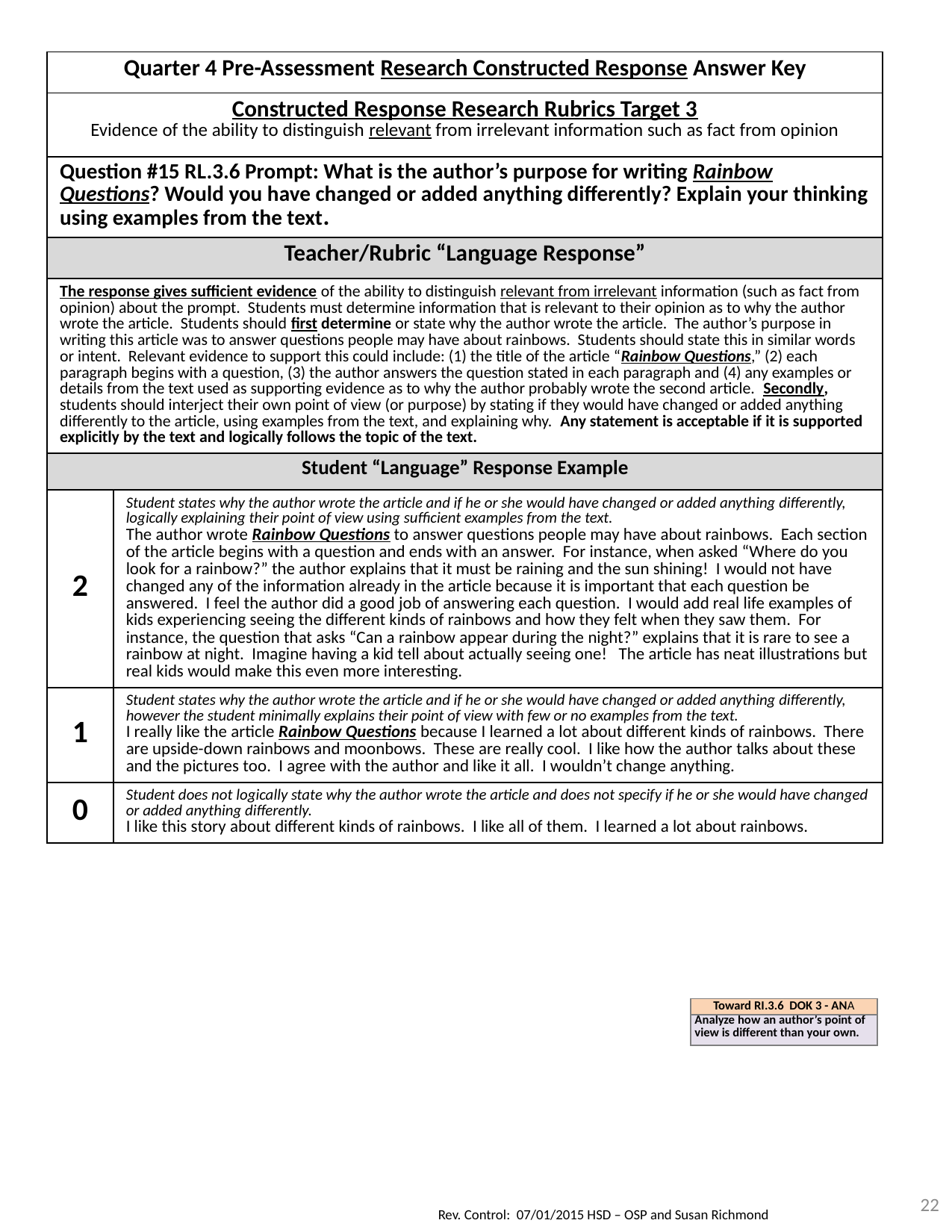

| Quarter 4 Pre-Assessment Research Constructed Response Answer Key |  |
| --- | --- |
| Constructed Response Research Rubrics Target 3 Evidence of the ability to distinguish relevant from irrelevant information such as fact from opinion |  |
| Question #15 RL.3.6 Prompt: What is the author’s purpose for writing Rainbow Questions? Would you have changed or added anything differently? Explain your thinking using examples from the text. |  |
| Teacher/Rubric “Language Response” |  |
| The response gives sufficient evidence of the ability to distinguish relevant from irrelevant information (such as fact from opinion) about the prompt. Students must determine information that is relevant to their opinion as to why the author wrote the article. Students should first determine or state why the author wrote the article. The author’s purpose in writing this article was to answer questions people may have about rainbows. Students should state this in similar words or intent. Relevant evidence to support this could include: (1) the title of the article “Rainbow Questions,” (2) each paragraph begins with a question, (3) the author answers the question stated in each paragraph and (4) any examples or details from the text used as supporting evidence as to why the author probably wrote the second article. Secondly, students should interject their own point of view (or purpose) by stating if they would have changed or added anything differently to the article, using examples from the text, and explaining why. Any statement is acceptable if it is supported explicitly by the text and logically follows the topic of the text. |  |
| Student “Language” Response Example |  |
| 2 | Student states why the author wrote the article and if he or she would have changed or added anything differently, logically explaining their point of view using sufficient examples from the text. The author wrote Rainbow Questions to answer questions people may have about rainbows. Each section of the article begins with a question and ends with an answer. For instance, when asked “Where do you look for a rainbow?” the author explains that it must be raining and the sun shining! I would not have changed any of the information already in the article because it is important that each question be answered. I feel the author did a good job of answering each question. I would add real life examples of kids experiencing seeing the different kinds of rainbows and how they felt when they saw them. For instance, the question that asks “Can a rainbow appear during the night?” explains that it is rare to see a rainbow at night. Imagine having a kid tell about actually seeing one! The article has neat illustrations but real kids would make this even more interesting. |
| 1 | Student states why the author wrote the article and if he or she would have changed or added anything differently, however the student minimally explains their point of view with few or no examples from the text. I really like the article Rainbow Questions because I learned a lot about different kinds of rainbows. There are upside-down rainbows and moonbows. These are really cool. I like how the author talks about these and the pictures too. I agree with the author and like it all. I wouldn’t change anything. |
| 0 | Student does not logically state why the author wrote the article and does not specify if he or she would have changed or added anything differently. I like this story about different kinds of rainbows. I like all of them. I learned a lot about rainbows. |
| Toward RI.3.6 DOK 3 - ANA |
| --- |
| Analyze how an author’s point of view is different than your own. |
22